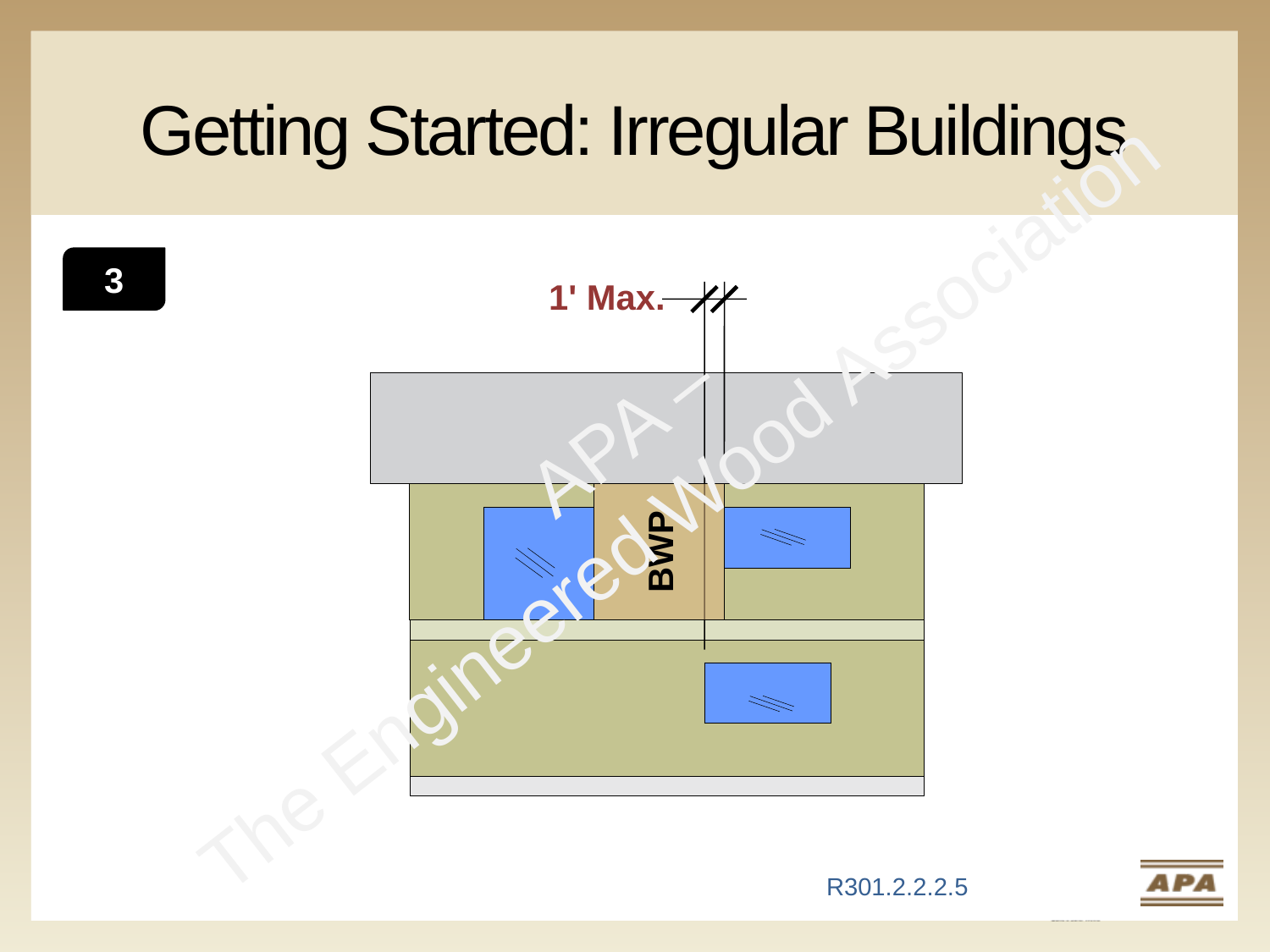

# Getting Started: Irregular Buildings
3
1' Max.

APA –
The Engineered Wood Association

BWP
Slide for high seismic presentation

Hide slide for half day version

R301.2.2.2.5